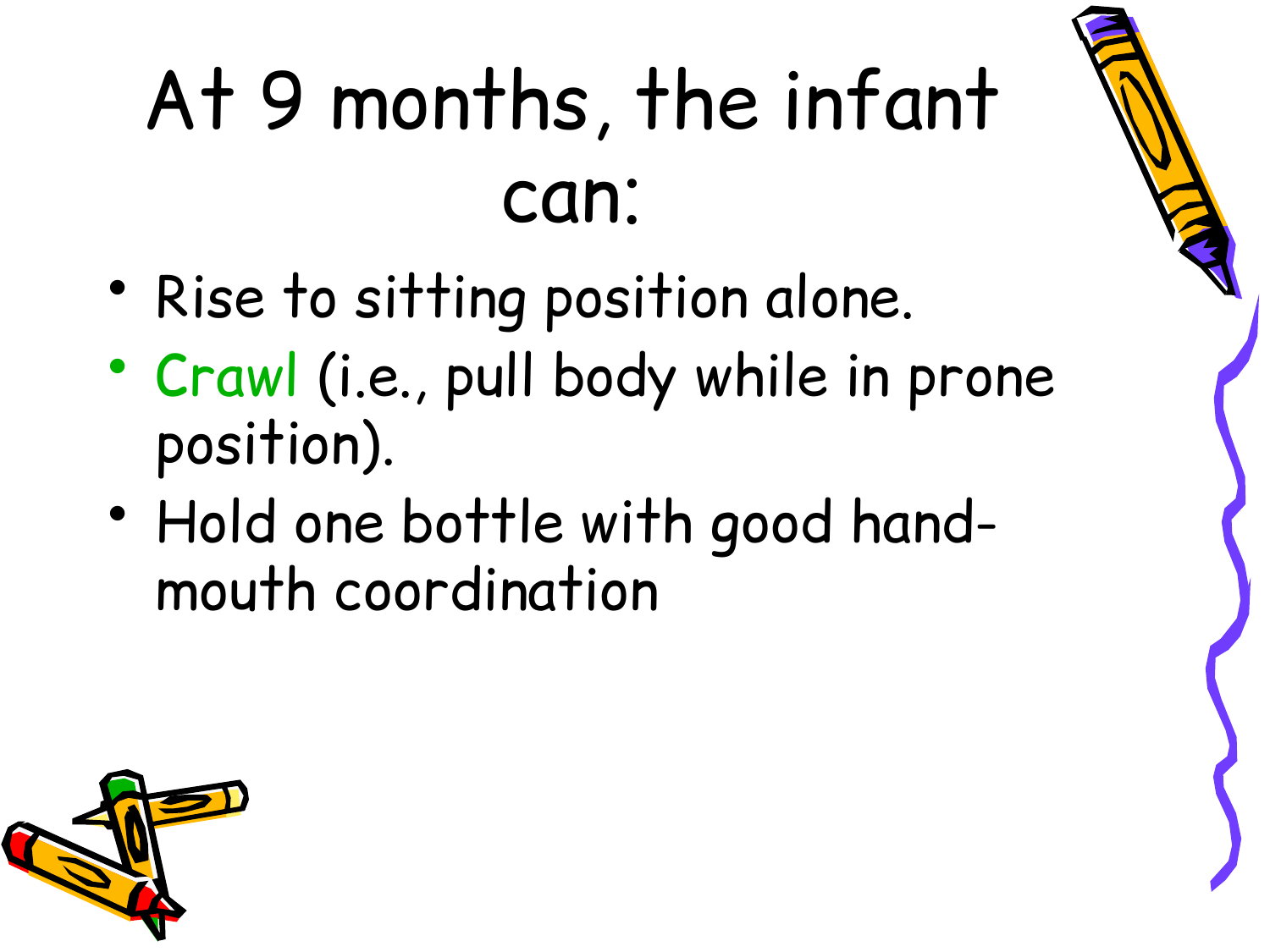

# At 9 months, the infant can:
Rise to sitting position alone.
Crawl (i.e., pull body while in prone position).
Hold one bottle with good hand-mouth coordination